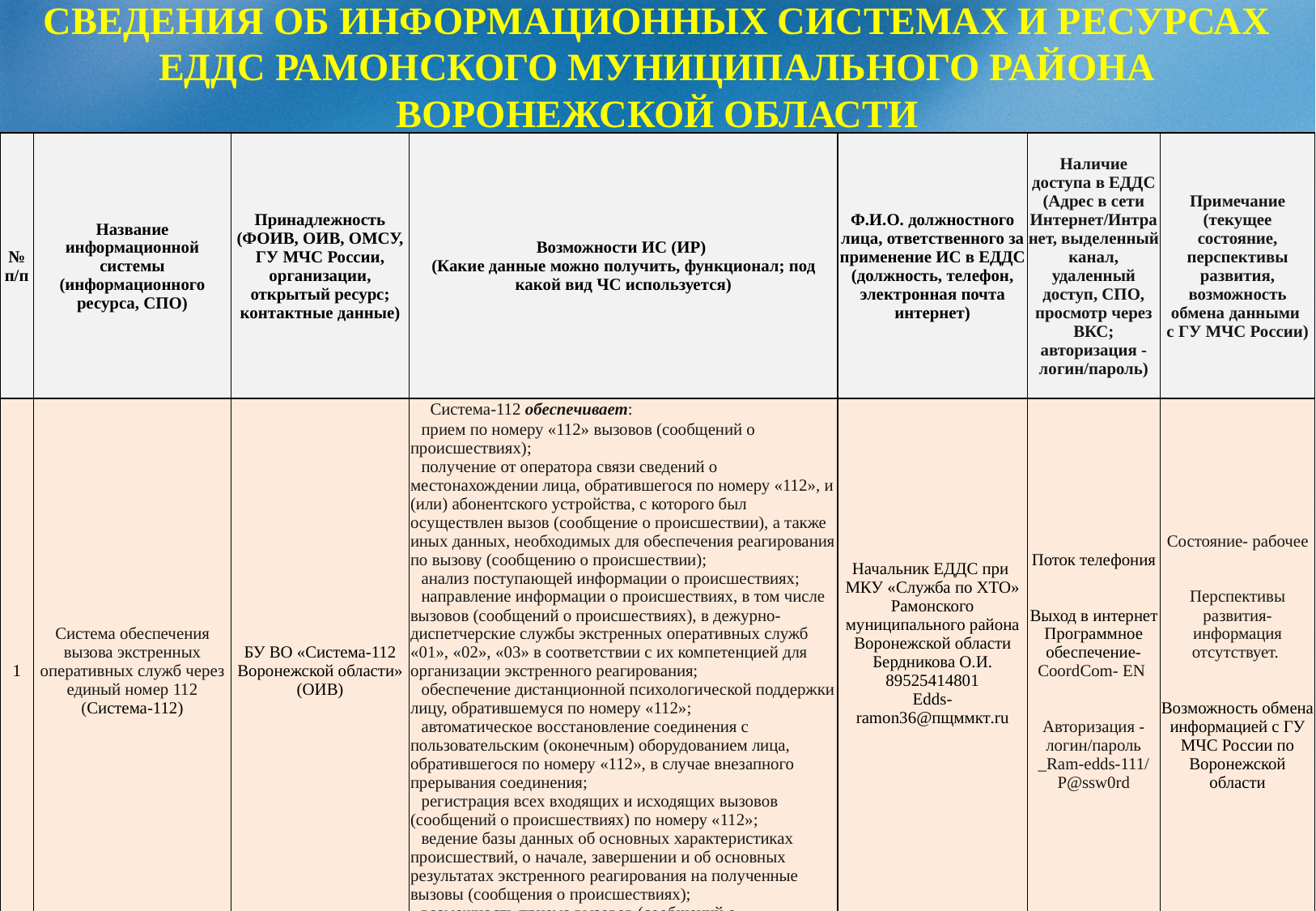

СВЕДЕНИЯ ОБ ИНФОРМАЦИОННЫХ СИСТЕМАХ И РЕСУРСАХ ЕДДС РАМОНСКОГО МУНИЦИПАЛЬНОГО РАЙОНА ВОРОНЕЖСКОЙ ОБЛАСТИ
| № п/п | Название информационной системы (информационного ресурса, СПО) | Принадлежность (ФОИВ, ОИВ, ОМСУ, ГУ МЧС России, организации, открытый ресурс; контактные данные) | Возможности ИС (ИР) (Какие данные можно получить, функционал; под какой вид ЧС используется) | Ф.И.О. должностного лица, ответственного за применение ИС в ЕДДС (должность, телефон, электронная почта интернет) | Наличие доступа в ЕДДС (Адрес в сети Интернет/Интранет, выделенный канал, удаленный доступ, СПО, просмотр через ВКС; авторизация - логин/пароль) | Примечание (текущее состояние, перспективы развития, возможность обмена данными с ГУ МЧС России) |
| --- | --- | --- | --- | --- | --- | --- |
| 1 | Система обеспечения вызова экстренных оперативных служб через единый номер 112 (Система-112) | БУ ВО «Система-112 Воронежской области» (ОИВ) | Система-112 обеспечивает: прием по номеру «112» вызовов (сообщений о происшествиях); получение от оператора связи сведений о местонахождении лица, обратившегося по номеру «112», и (или) абонентского устройства, с которого был осуществлен вызов (сообщение о происшествии), а также иных данных, необходимых для обеспечения реагирования по вызову (сообщению о происшествии); анализ поступающей информации о происшествиях; направление информации о происшествиях, в том числе вызовов (сообщений о происшествиях), в дежурно-диспетчерские службы экстренных оперативных служб «01», «02», «03» в соответствии с их компетенцией для организации экстренного реагирования; обеспечение дистанционной психологической поддержки лицу, обратившемуся по номеру «112»; автоматическое восстановление соединения с пользовательским (оконечным) оборудованием лица, обратившегося по номеру «112», в случае внезапного прерывания соединения; регистрация всех входящих и исходящих вызовов (сообщений о происшествиях) по номеру «112»; ведение базы данных об основных характеристиках происшествий, о начале, завершении и об основных результатах экстренного реагирования на полученные вызовы (сообщения о происшествиях); возможность приема вызовов (сообщений о происшествиях) на иностранных языках. | Начальник ЕДДС при МКУ «Служба по ХТО» Рамонского муниципального района Воронежской области Бердникова О.И. 89525414801 Edds-ramon36@пщммкт.ru | Поток телефония Выход в интернет Программное обеспечение- CoordCom- EN Авторизация - логин/пароль \_Ram-edds-111/P@ssw0rd | Состояние- рабочее Перспективы развития- информация отсутствует. Возможность обмена информацией с ГУ МЧС России по Воронежской области |
12